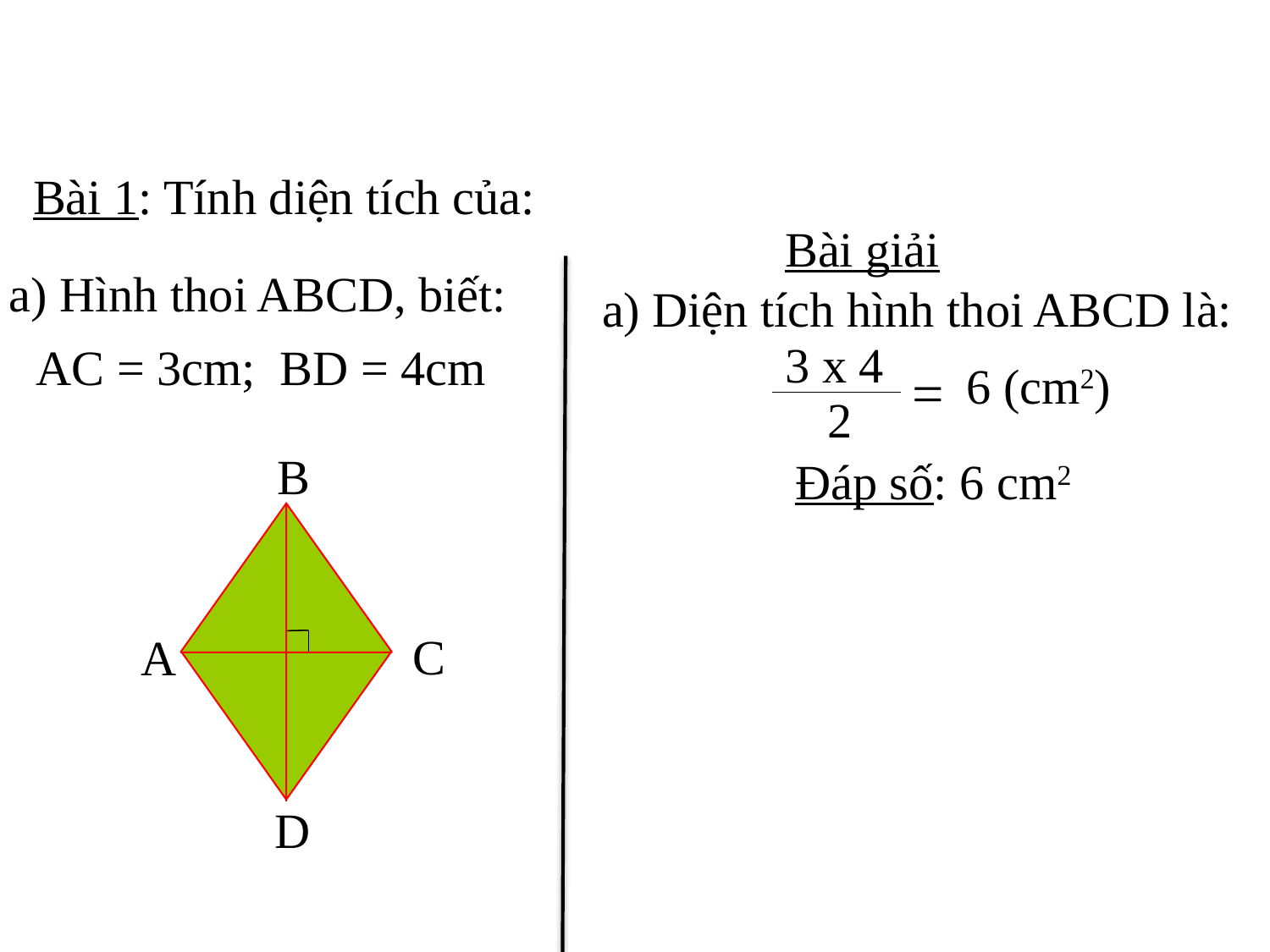

Bài 1: Tính diện tích của:
Bài giải
a) Hình thoi ABCD, biết:
a) Diện tích hình thoi ABCD là:
3 x 4
AC = 3cm;  BD = 4cm
6 (cm2)

=
2
B

C
A
D
Đáp số: 6 cm2